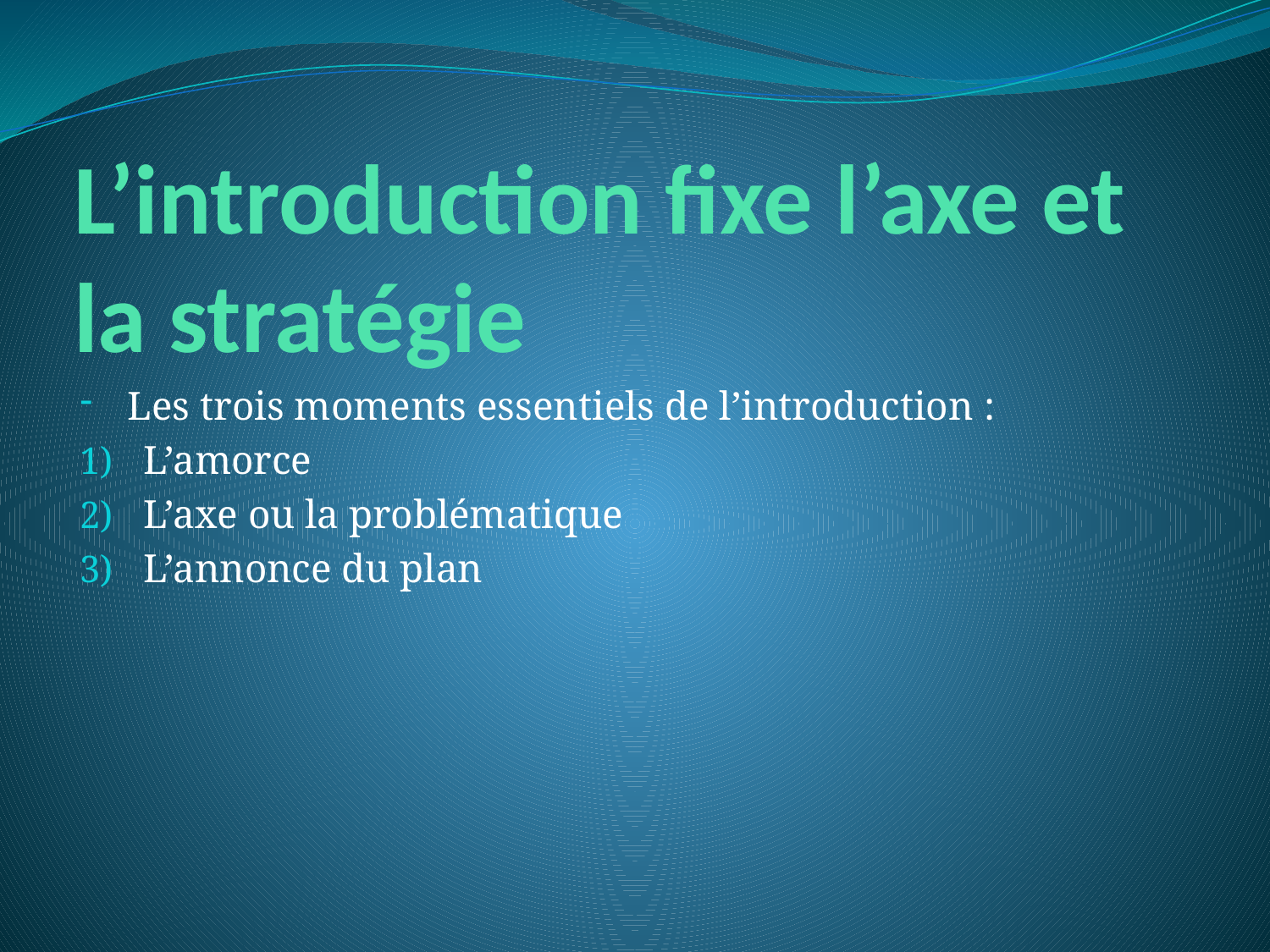

# L’introduction fixe l’axe et la stratégie
Les trois moments essentiels de l’introduction :
L’amorce
L’axe ou la problématique
L’annonce du plan